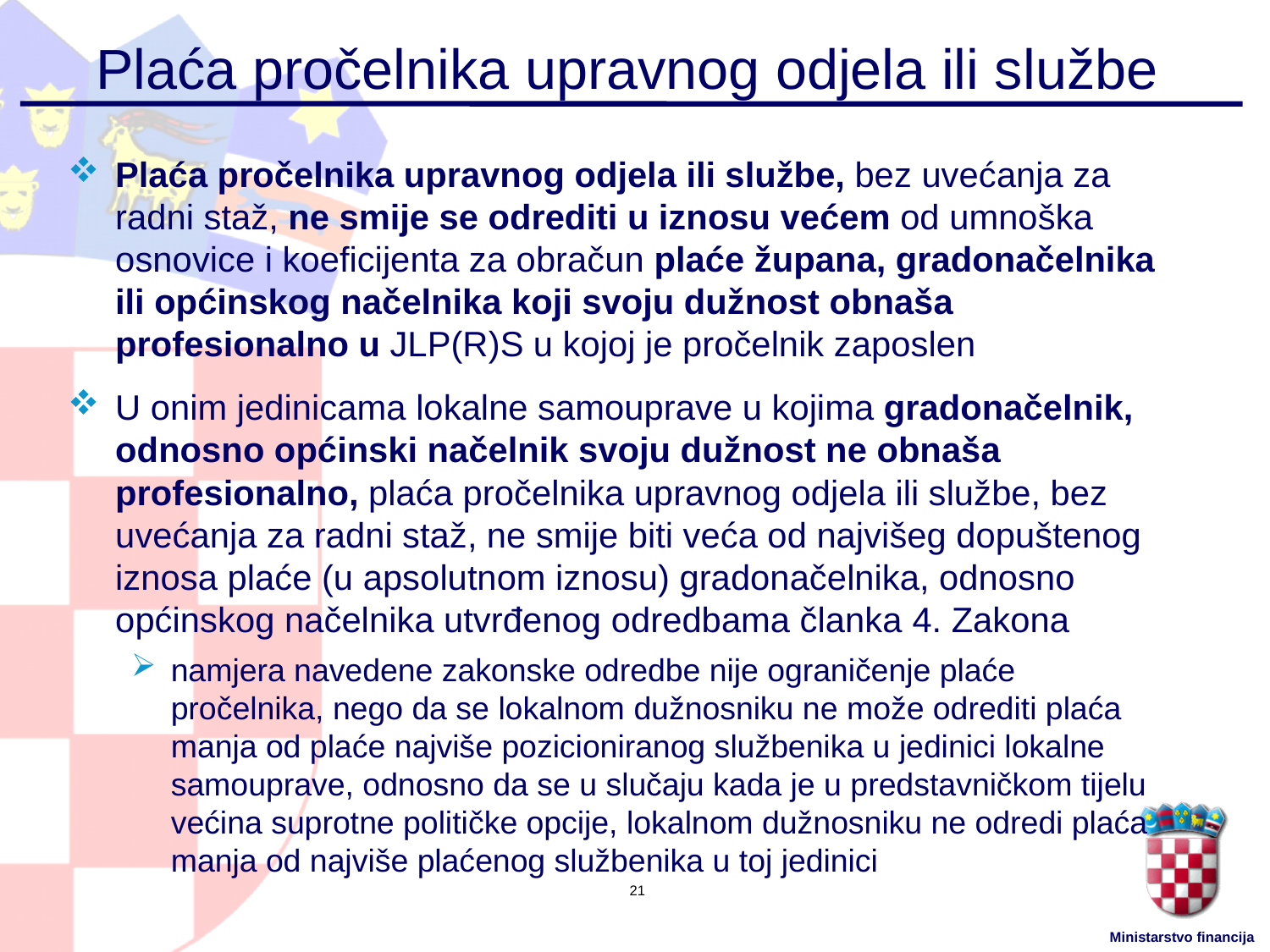

# Plaća pročelnika upravnog odjela ili službe
Plaća pročelnika upravnog odjela ili službe, bez uvećanja za radni staž, ne smije se odrediti u iznosu većem od umnoška osnovice i koeficijenta za obračun plaće župana, gradonačelnika ili općinskog načelnika koji svoju dužnost obnaša profesionalno u JLP(R)S u kojoj je pročelnik zaposlen
U onim jedinicama lokalne samouprave u kojima gradonačelnik, odnosno općinski načelnik svoju dužnost ne obnaša profesionalno, plaća pročelnika upravnog odjela ili službe, bez uvećanja za radni staž, ne smije biti veća od najvišeg dopuštenog iznosa plaće (u apsolutnom iznosu) gradonačelnika, odnosno općinskog načelnika utvrđenog odredbama članka 4. Zakona
namjera navedene zakonske odredbe nije ograničenje plaće pročelnika, nego da se lokalnom dužnosniku ne može odrediti plaća manja od plaće najviše pozicioniranog službenika u jedinici lokalne samouprave, odnosno da se u slučaju kada je u predstavničkom tijelu većina suprotne političke opcije, lokalnom dužnosniku ne odredi plaća manja od najviše plaćenog službenika u toj jedinici
21